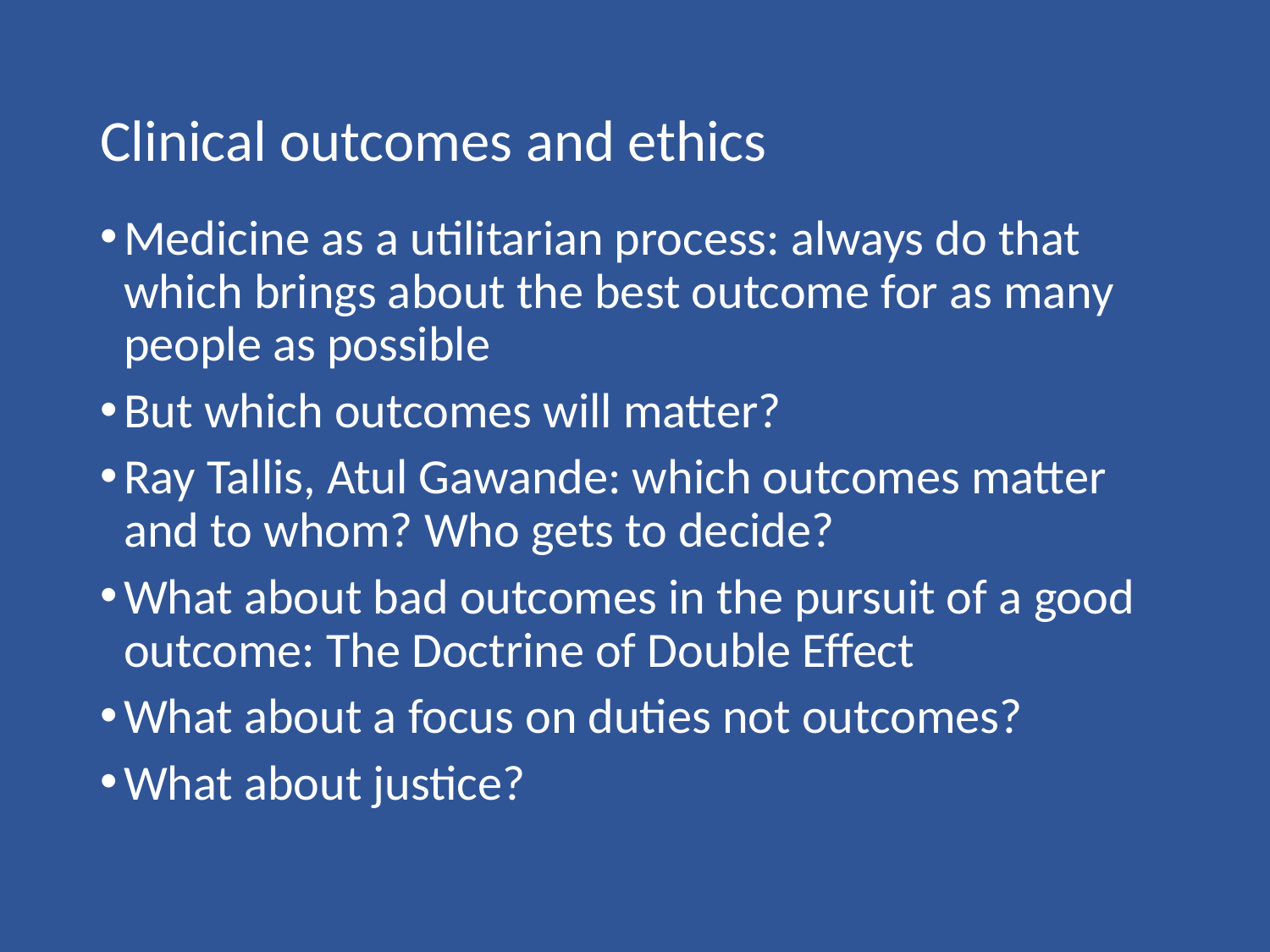

# Clinical outcomes and ethics
Medicine as a utilitarian process: always do that which brings about the best outcome for as many people as possible
But which outcomes will matter?
Ray Tallis, Atul Gawande: which outcomes matter and to whom? Who gets to decide?
What about bad outcomes in the pursuit of a good outcome: The Doctrine of Double Effect
What about a focus on duties not outcomes?
What about justice?